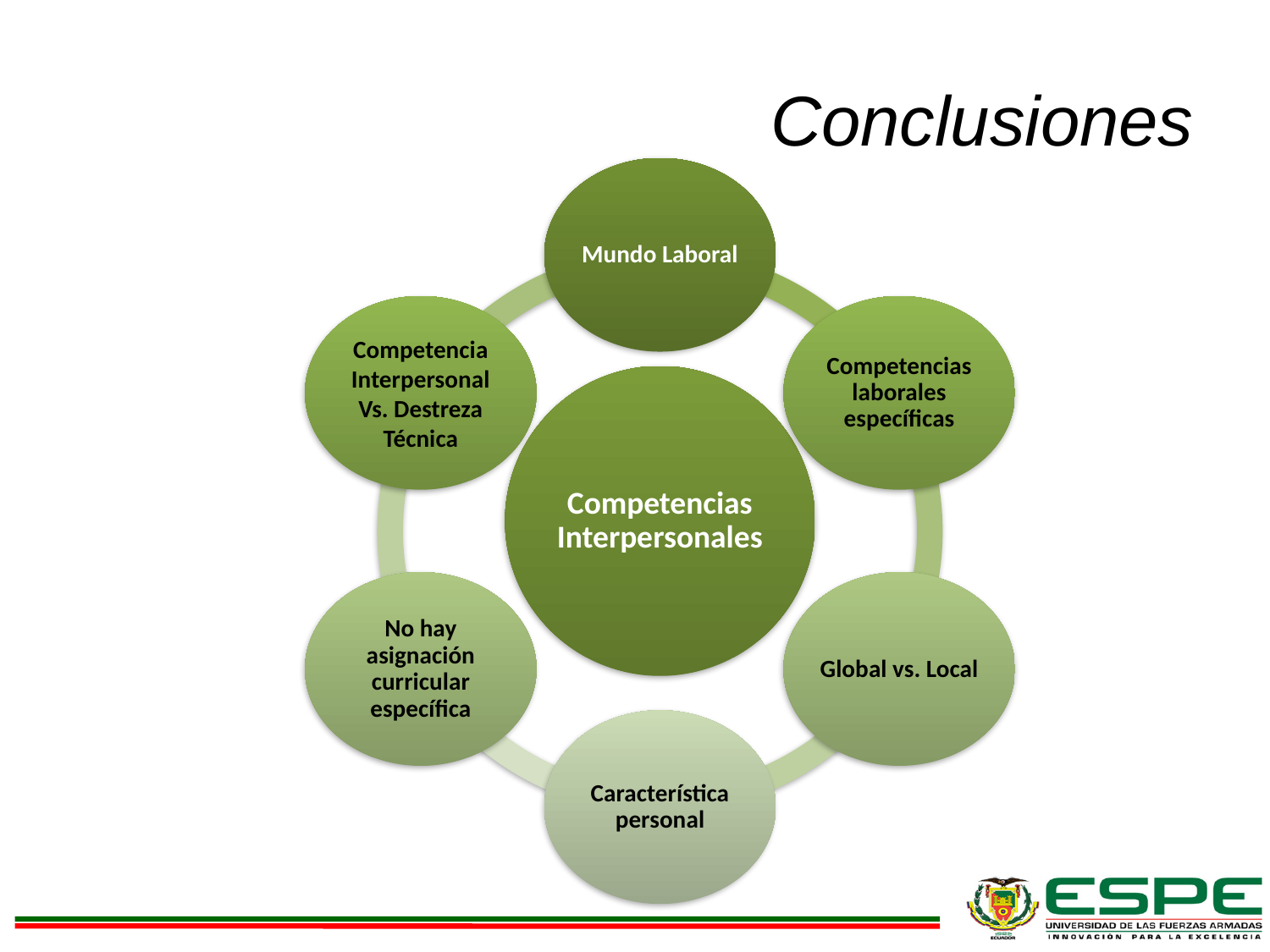

# Conclusiones
Competencias Interpersonales
Mundo Laboral
Competencias laborales específicas
Global vs. Local
Característica personal
No hay asignación curricular específica
Competencia Interpersonal Vs. Destreza Técnica